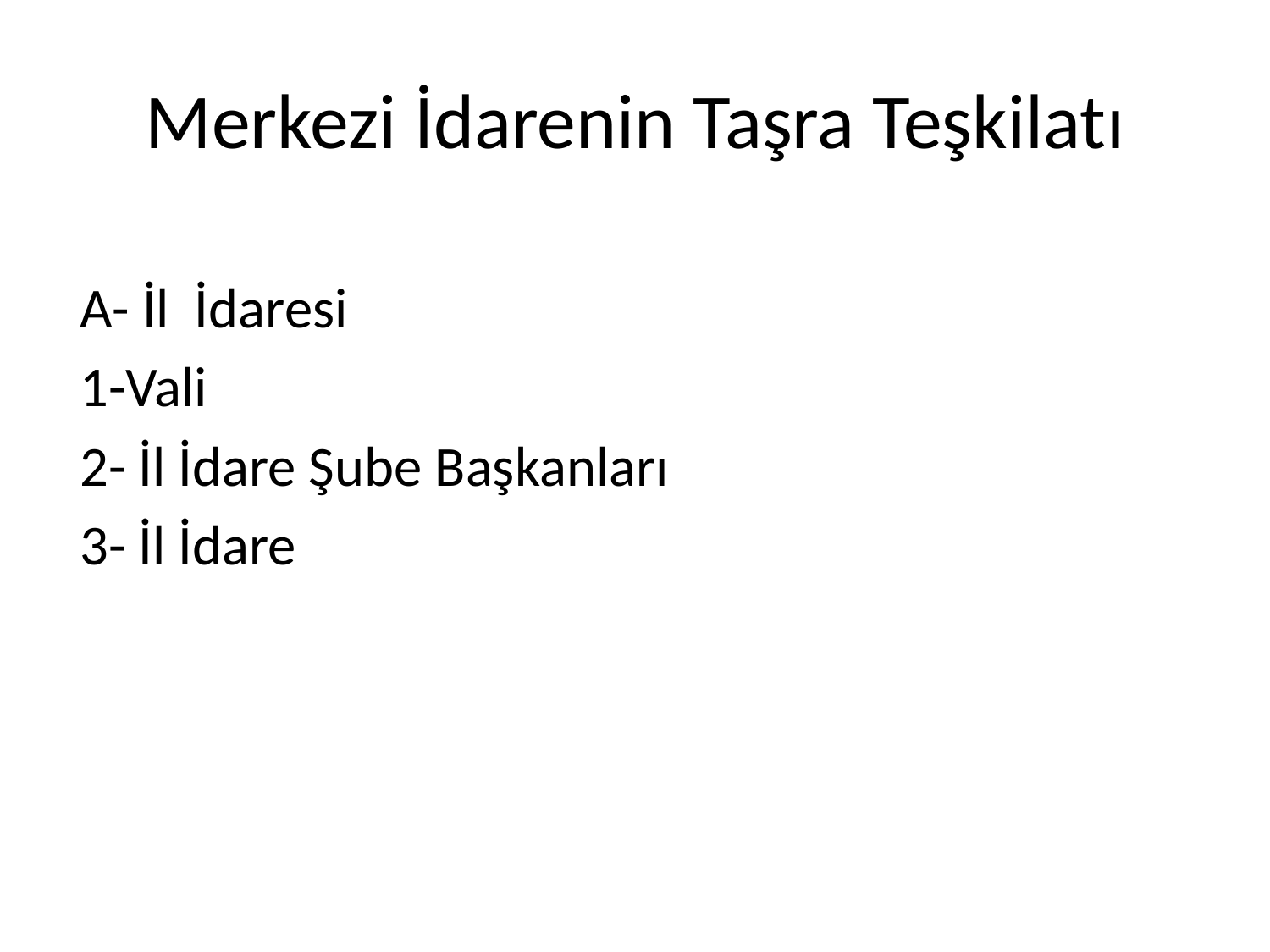

# Merkezi İdarenin Taşra Teşkilatı

A- İl  İdaresi
1-Vali
2- İl İdare Şube Başkanları
3- İl İdare